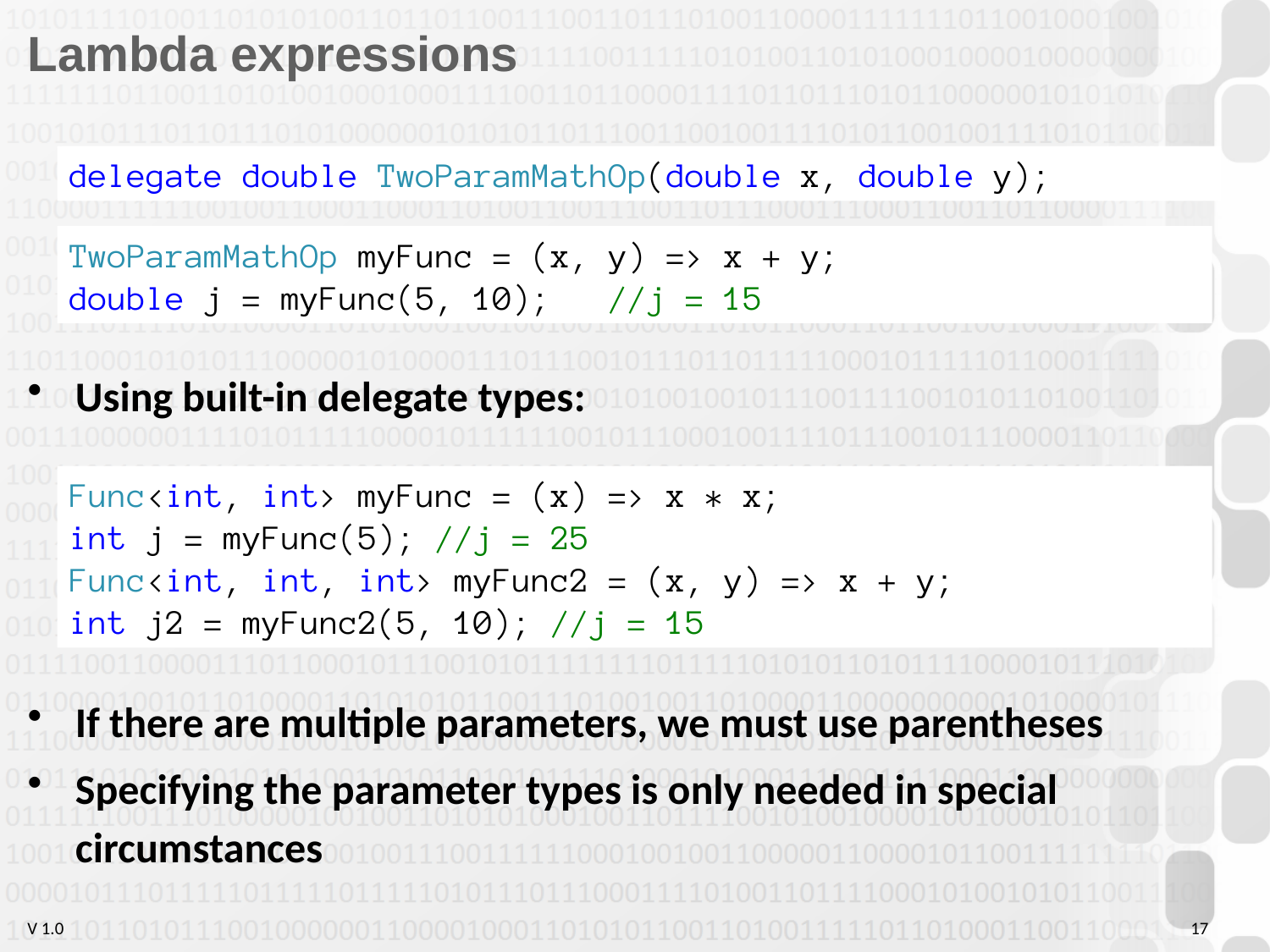

# Lambda expressions

Using built-in delegate types:

If there are multiple parameters, we must use parentheses
Specifying the parameter types is only needed in special circumstances
delegate double TwoParamMathOp(double x, double y);
TwoParamMathOp myFunc = (x, y) => x + y;
double j = myFunc(5, 10);   //j = 15
Func<int, int> myFunc = (x) => x * x;
int j = myFunc(5); //j = 25
Func<int, int, int> myFunc2 = (x, y) => x + y;
int j2 = myFunc2(5, 10); //j = 15
17